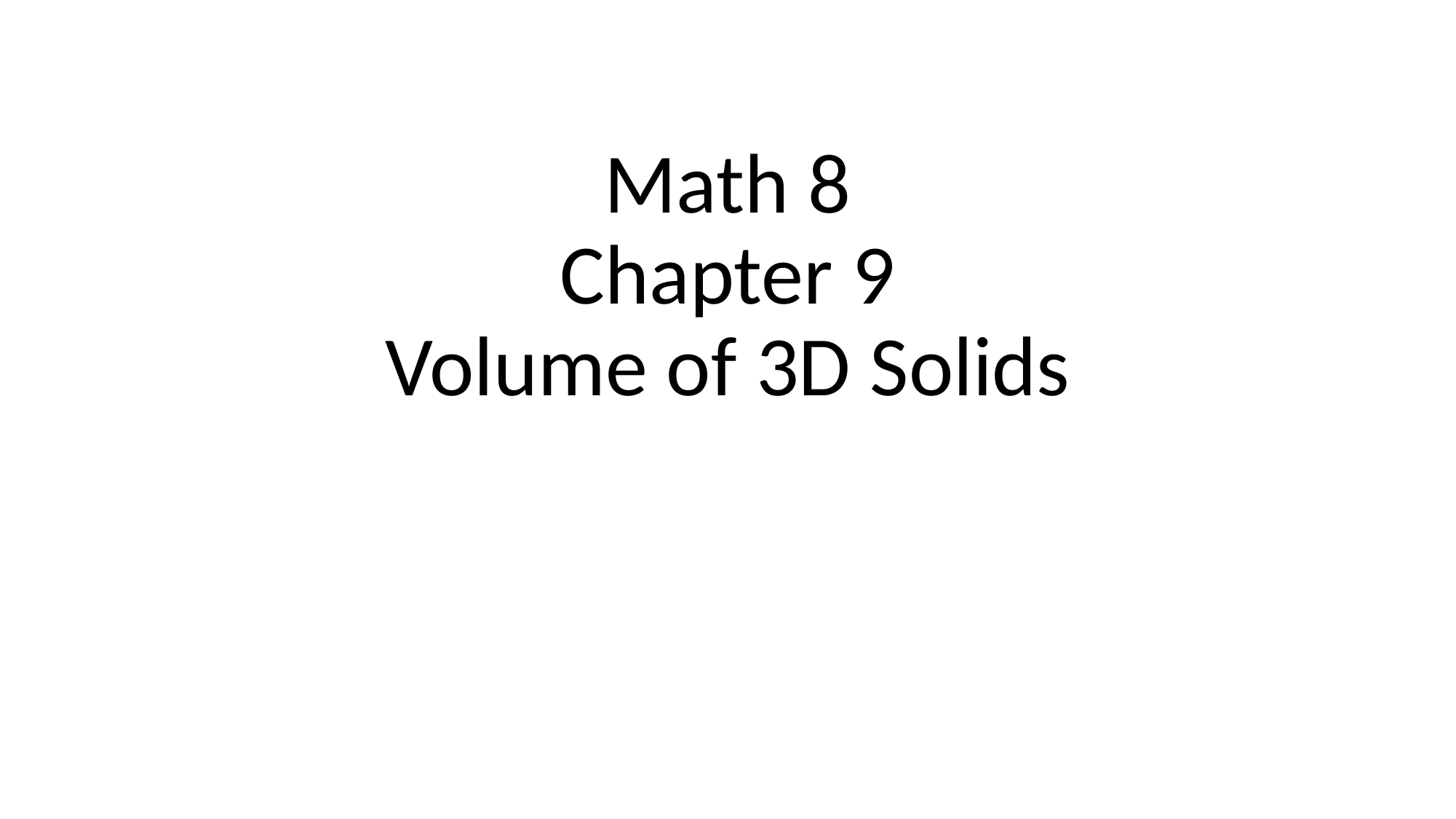

# Math 8 Chapter 9 Volume of 3D Solids